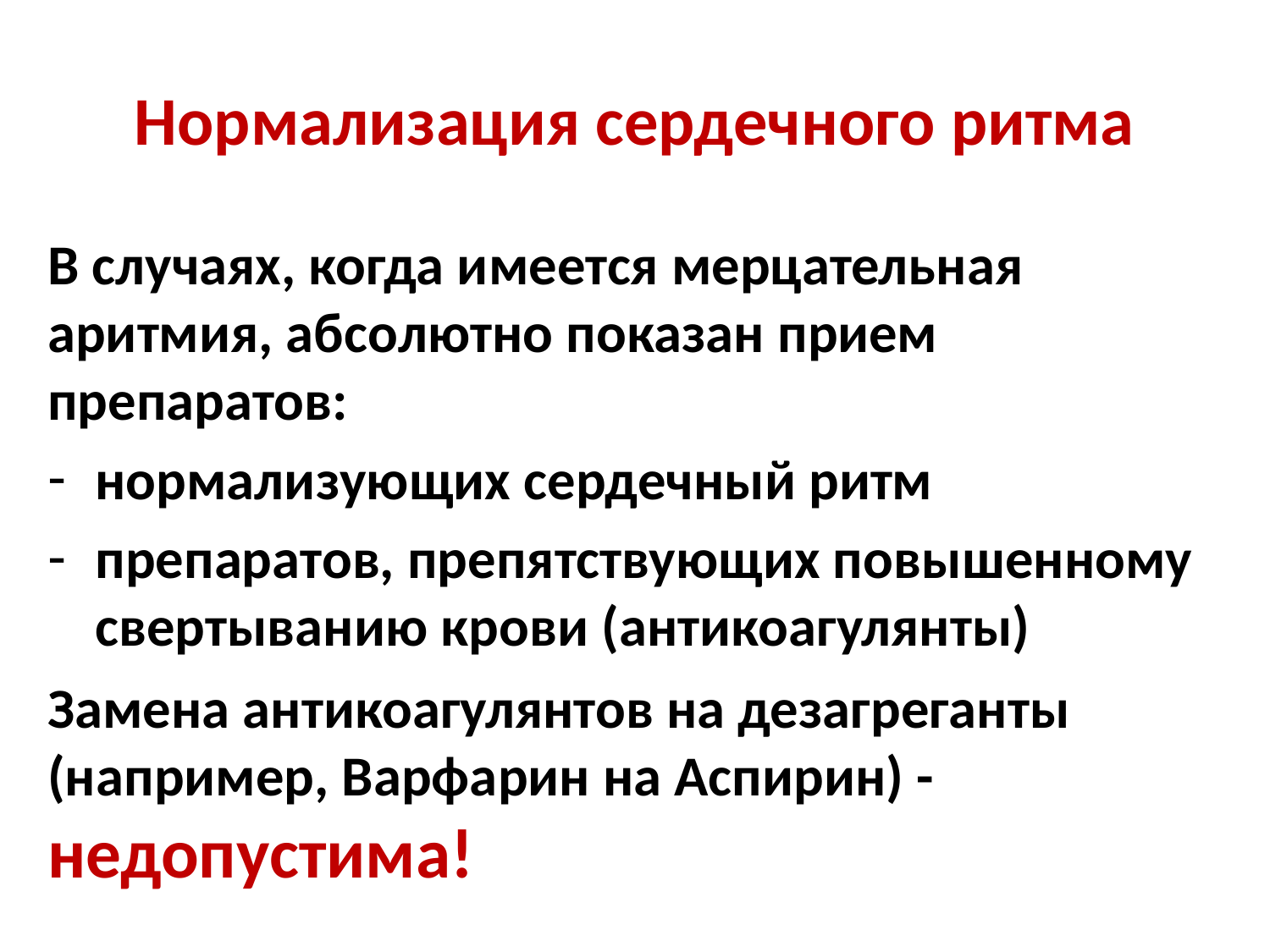

# Нормализация сердечного ритма
В случаях, когда имеется мерцательная аритмия, абсолютно показан прием препаратов:
нормализующих сердечный ритм
препаратов, препятствующих повышенному свертыванию крови (антикоагулянты)
Замена антикоагулянтов на дезагреганты (например, Варфарин на Аспирин) - недопустима!